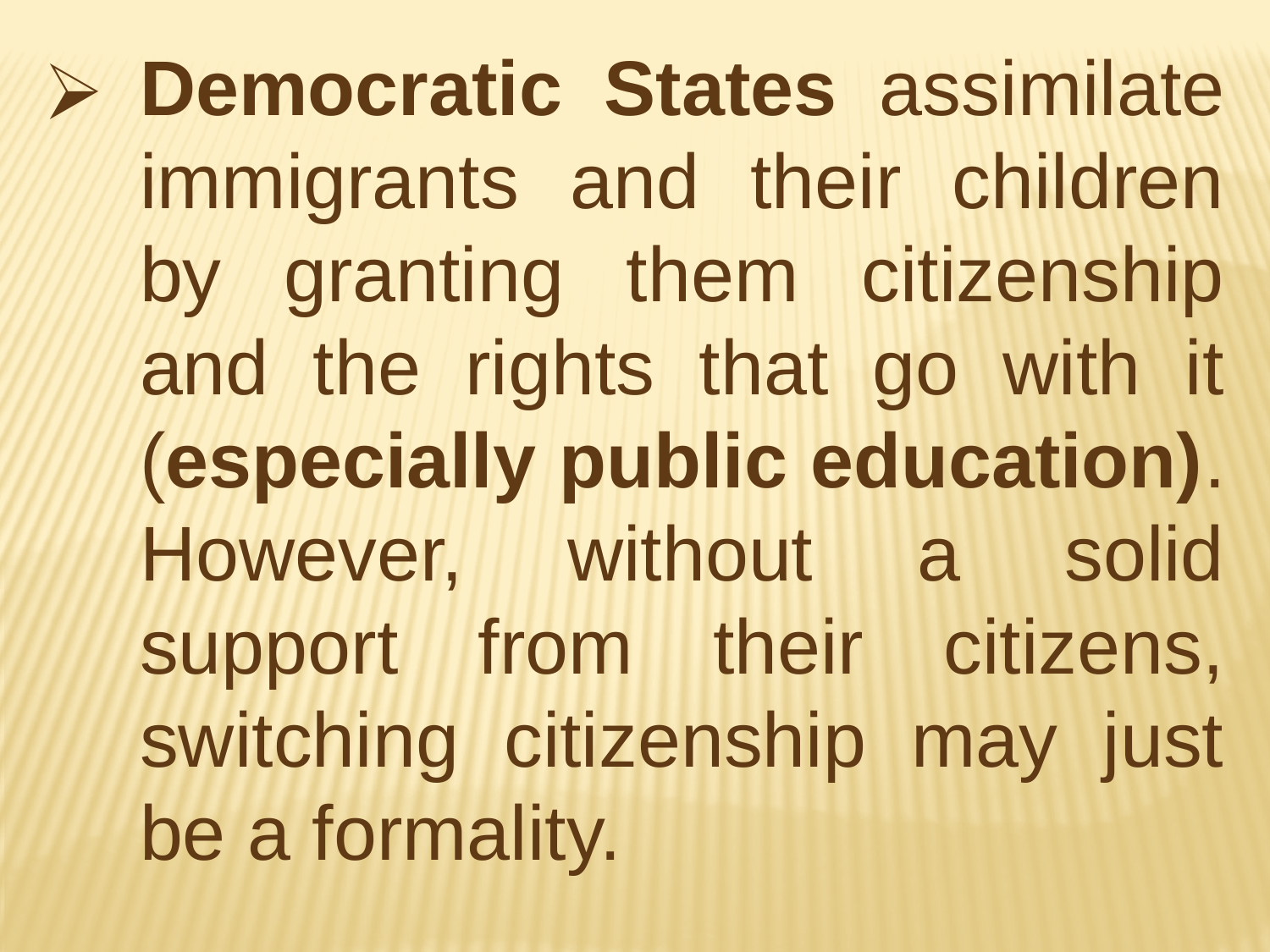

Democratic States assimilate immigrants and their children by granting them citizenship and the rights that go with it (especially public education). However, without a solid support from their citizens, switching citizenship may just be a formality.